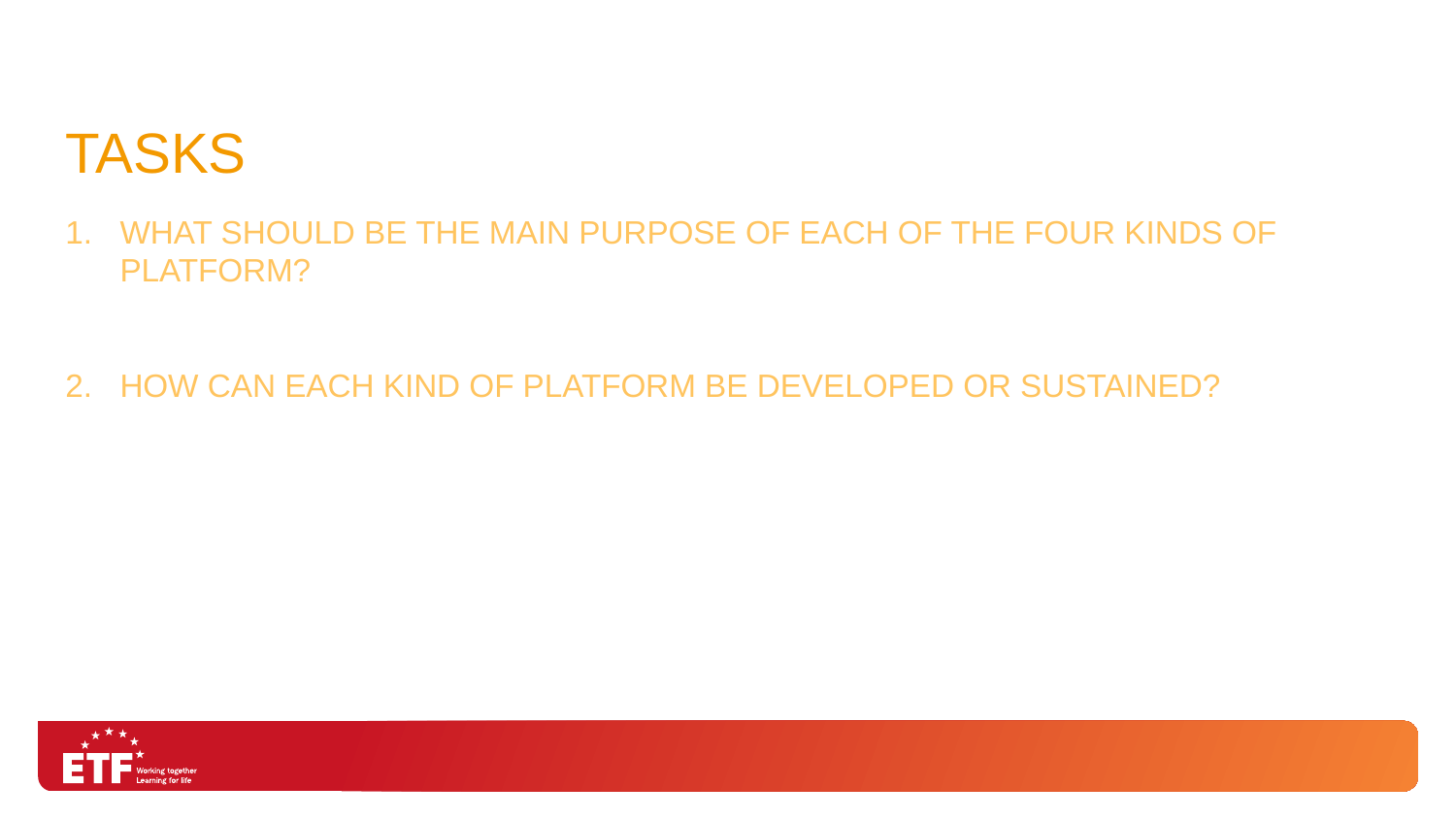

# Tasks
What should be the main purpose of each of the four kinds of platform?

How can each kind of platform be developed or sustained?